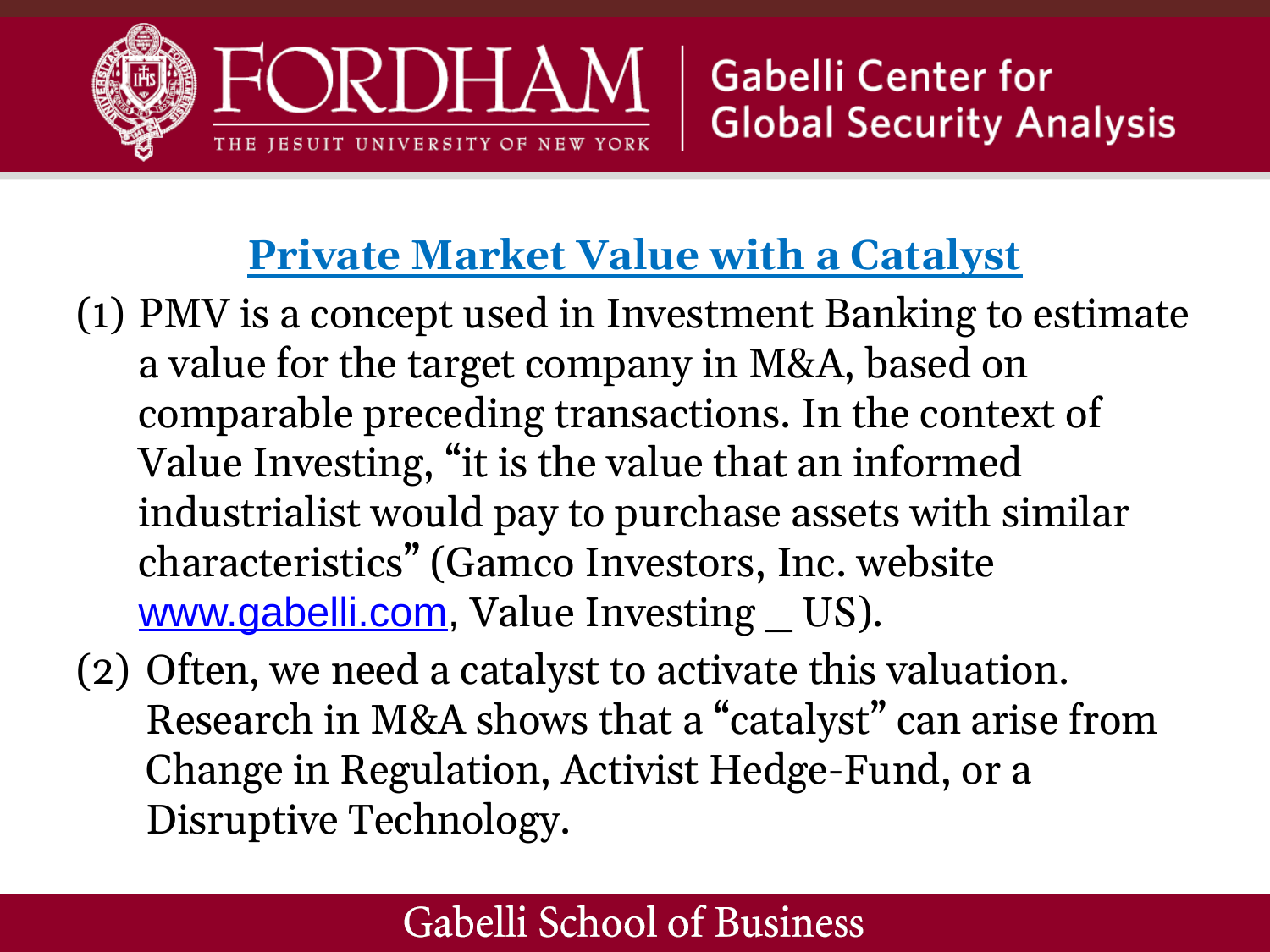

Private Market Value with a Catalyst
PMV is a concept used in Investment Banking to estimate a value for the target company in M&A, based on comparable preceding transactions. In the context of Value Investing, “it is the value that an informed industrialist would pay to purchase assets with similar characteristics” (Gamco Investors, Inc. website www.gabelli.com, Value Investing _ US).
Often, we need a catalyst to activate this valuation. Research in M&A shows that a “catalyst” can arise from  Change in Regulation, Activist Hedge-Fund, or a Disruptive Technology.